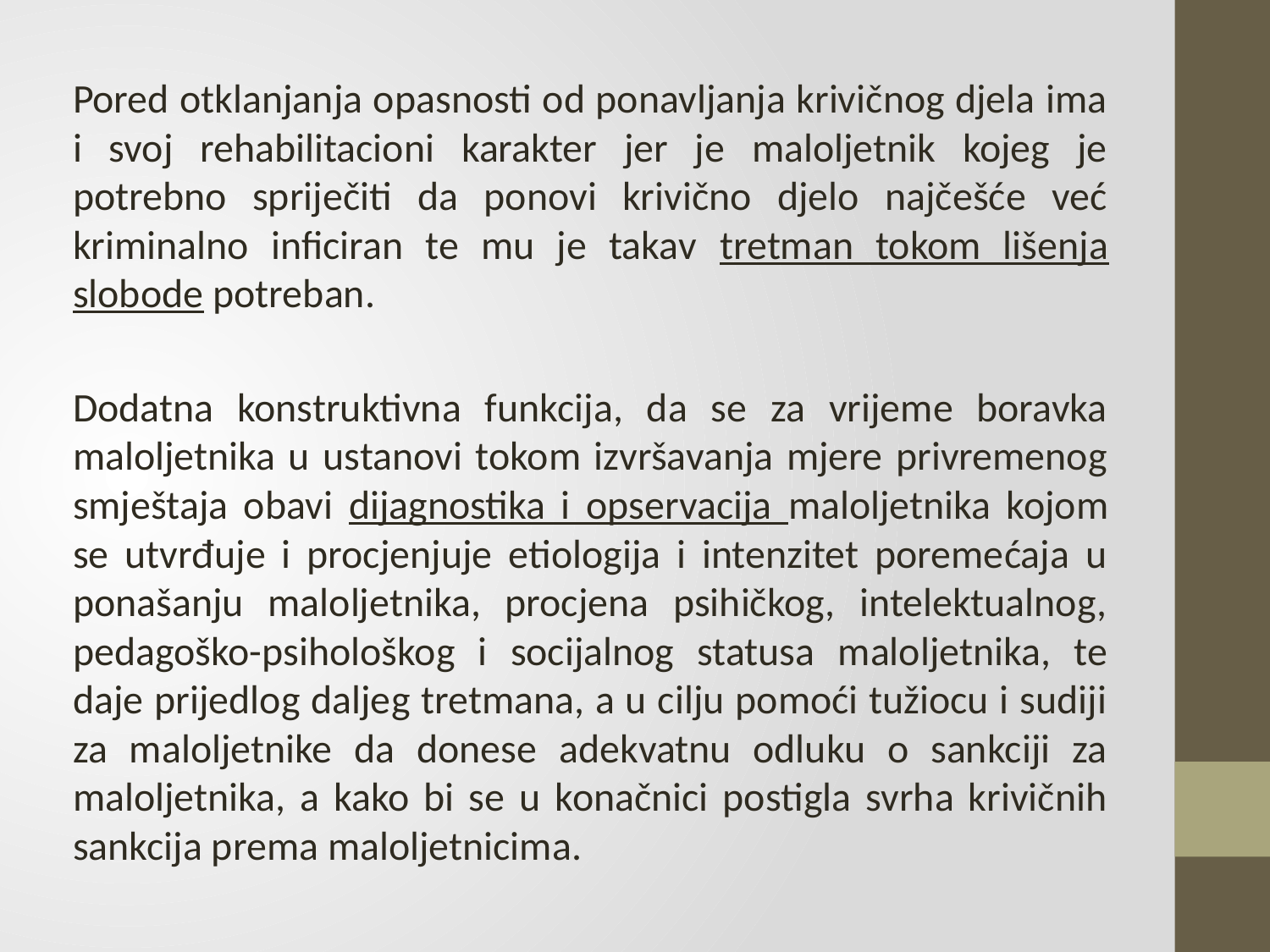

Pored otklanjanja opasnosti od ponavljanja krivičnog djela ima i svoj rehabilitacioni karakter jer je maloljetnik kojeg je potrebno spriječiti da ponovi krivično djelo najčešće već kriminalno inficiran te mu je takav tretman tokom lišenja slobode potreban.

Dodatna konstruktivna funkcija, da se za vrijeme boravka maloljetnika u ustanovi tokom izvršavanja mjere privremenog smještaja obavi dijagnostika i opservacija maloljetnika kojom se utvrđuje i procjenjuje etiologija i intenzitet poremećaja u ponašanju maloljetnika, procjena psihičkog, intelektualnog, pedagoško-psihološkog i socijalnog statusa maloljetnika, te daje prijedlog daljeg tretmana, a u cilju pomoći tužiocu i sudiji za maloljetnike da donese adekvatnu odluku o sankciji za maloljetnika, a kako bi se u konačnici postigla svrha krivičnih sankcija prema maloljetnicima.